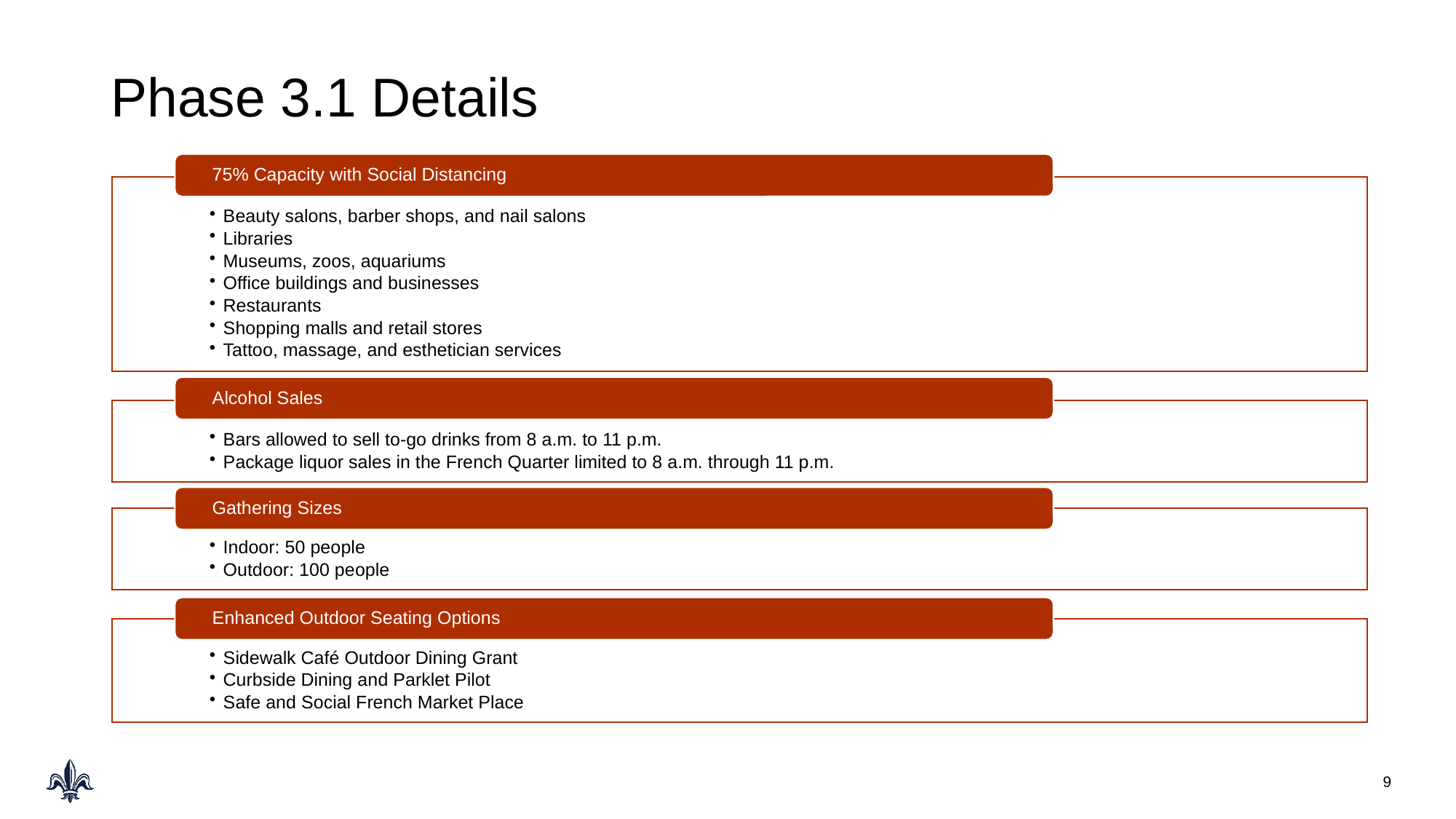

# Phase 3.1 Details
Beauty salons, barber shops, and nail salons
Libraries
Museums, zoos, aquariums
Office buildings and businesses
Restaurants
Shopping malls and retail stores
Tattoo, massage, and esthetician services
75% Capacity with Social Distancing
Bars allowed to sell to-go drinks from 8 a.m. to 11 p.m.
Package liquor sales in the French Quarter limited to 8 a.m. through 11 p.m.
Alcohol Sales
Indoor: 50 people
Outdoor: 100 people
Gathering Sizes
Sidewalk Café Outdoor Dining Grant
Curbside Dining and Parklet Pilot
Safe and Social French Market Place
Enhanced Outdoor Seating Options